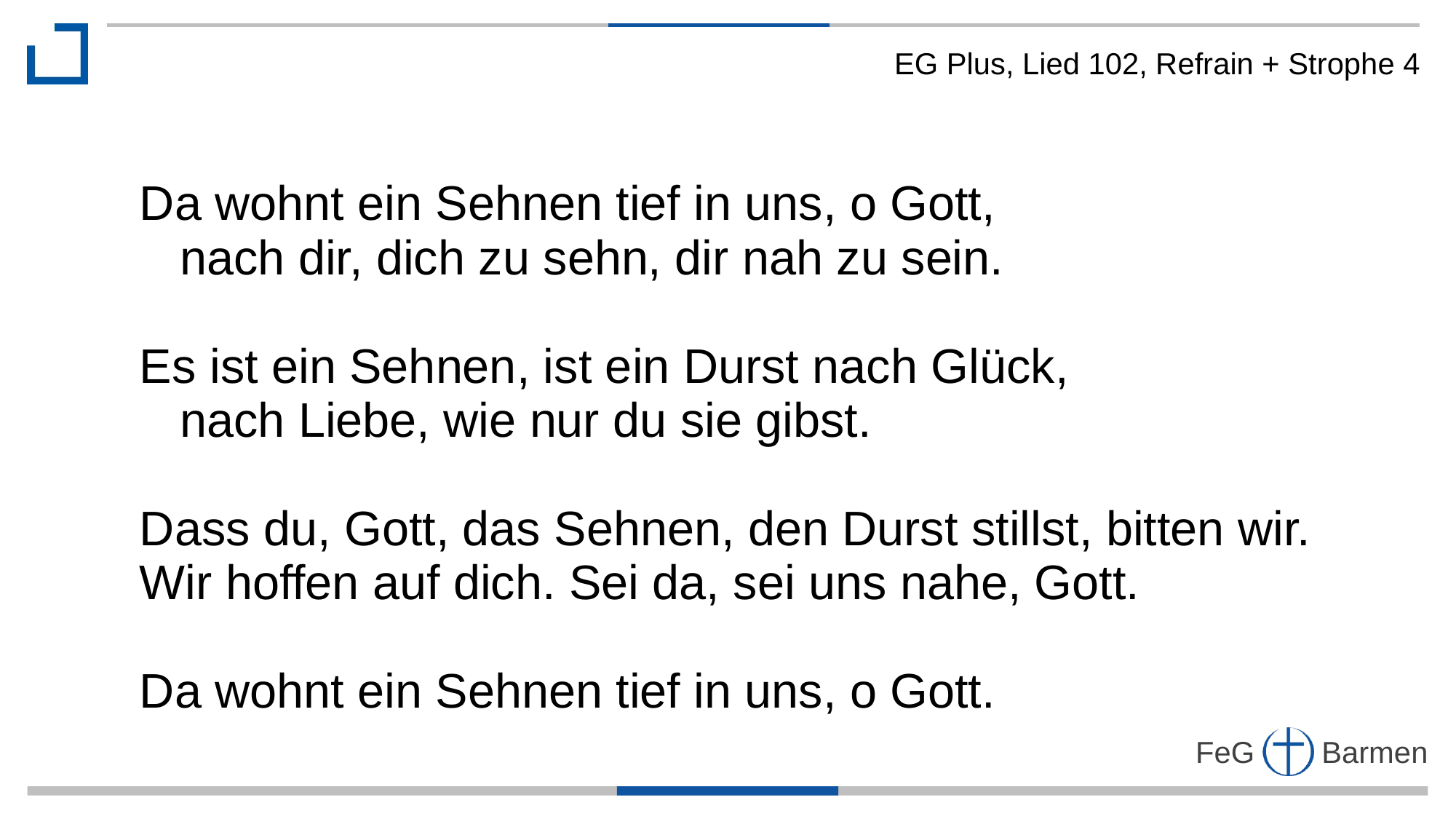

EG Plus, Lied 102, Refrain + Strophe 4
Da wohnt ein Sehnen tief in uns, o Gott,
   nach dir, dich zu sehn, dir nah zu sein.

Es ist ein Sehnen, ist ein Durst nach Glück,
   nach Liebe, wie nur du sie gibst.

Dass du, Gott, das Sehnen, den Durst stillst, bitten wir.
Wir hoffen auf dich. Sei da, sei uns nahe, Gott.

Da wohnt ein Sehnen tief in uns, o Gott.